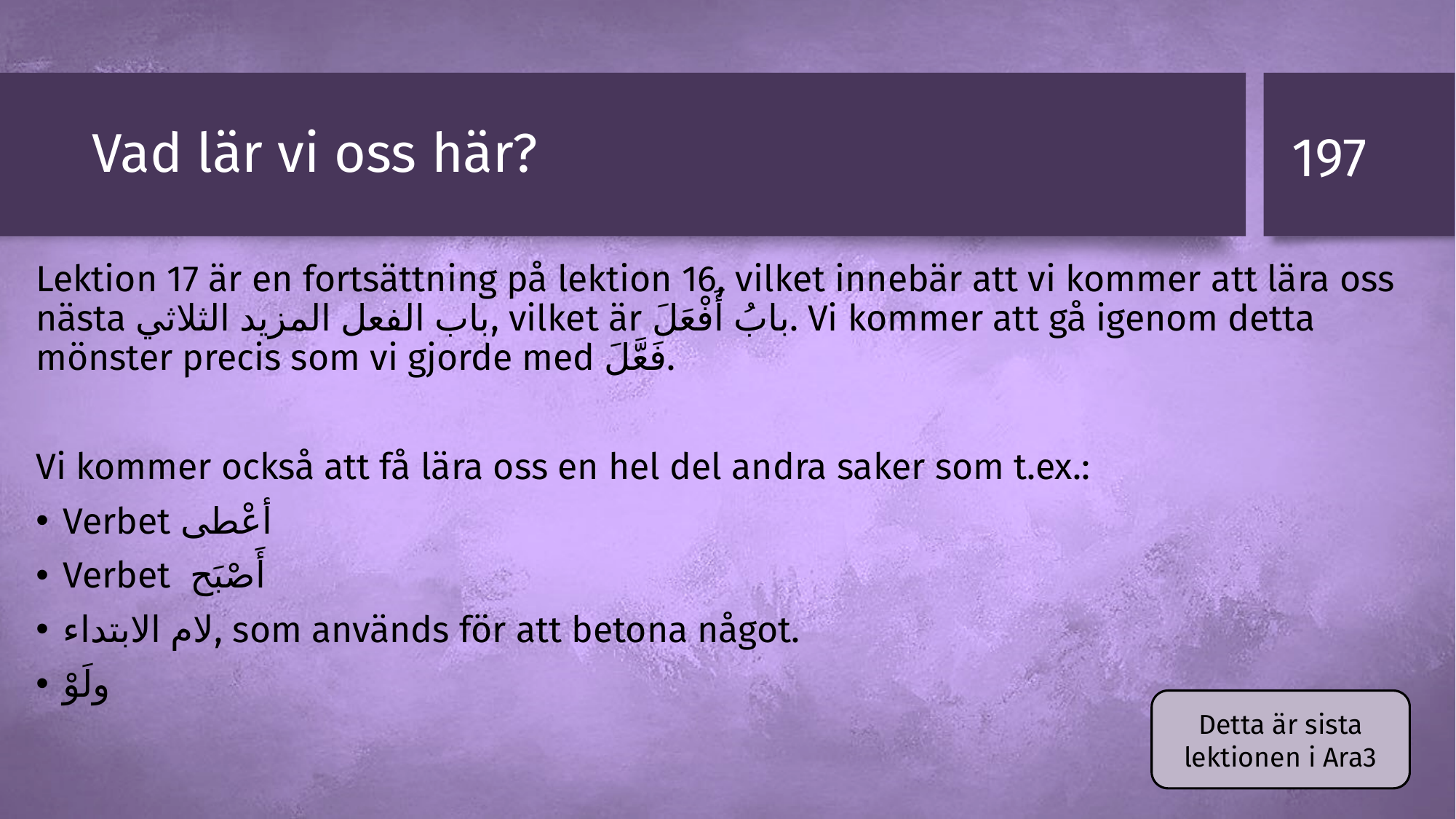

197
# Vad lär vi oss här?
Lektion 17 är en fortsättning på lektion 16, vilket innebär att vi kommer att lära oss nästa باب الفعل المزيد الثلاثي, vilket är بابُ أَفْعَلَ. Vi kommer att gå igenom detta mönster precis som vi gjorde med فَعَّلَ.

Vi kommer också att få lära oss en hel del andra saker som t.ex.:
Verbet أعْطى
Verbet  أَصْبَح
لام الابتداء, som används för att betona något.
ولَوْ
Detta är sista lektionen i Ara3